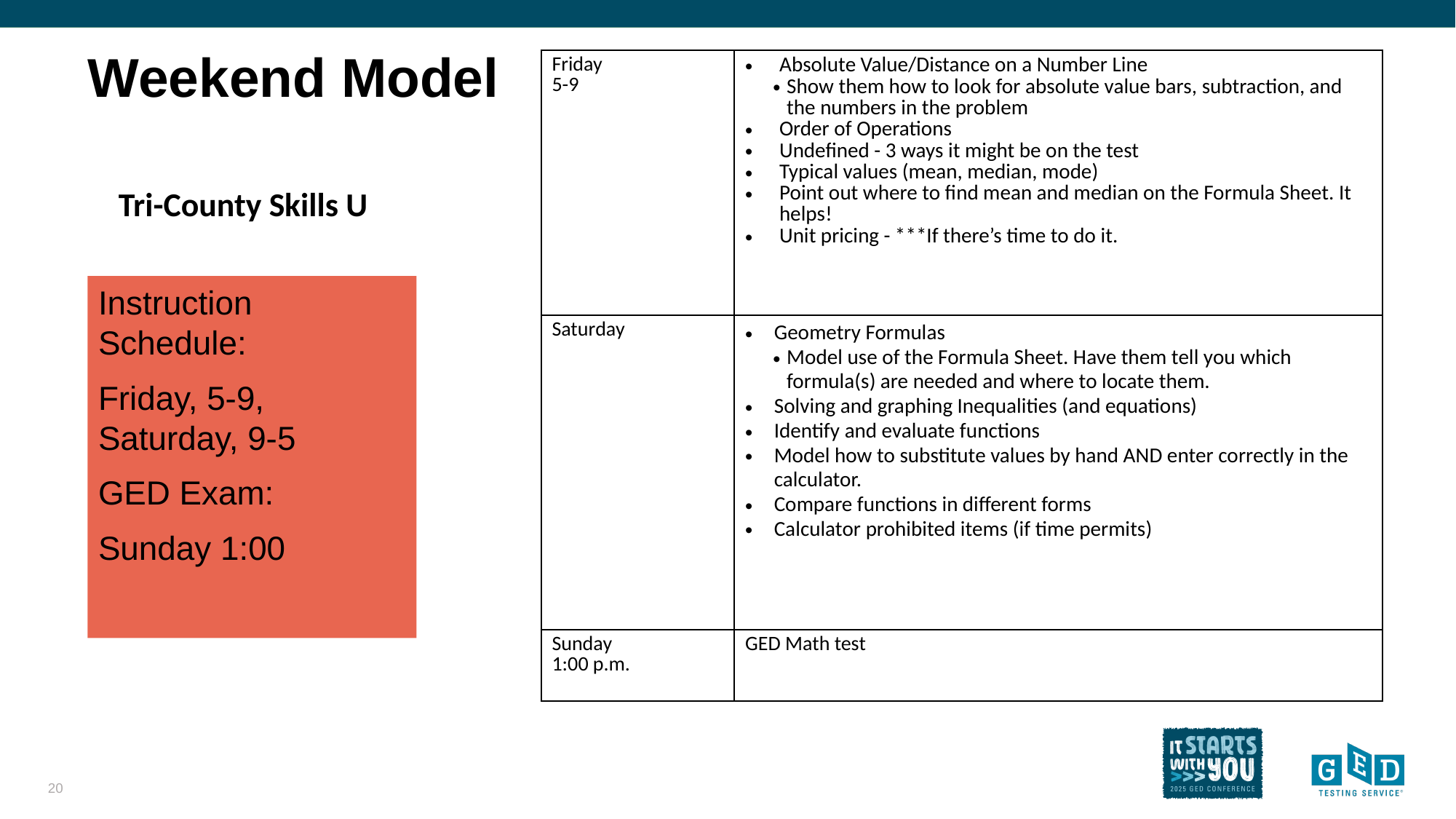

# Weekend Model
| Friday 5-9 | Absolute Value/Distance on a Number Line Show them how to look for absolute value bars, subtraction, and the numbers in the problem Order of Operations Undefined - 3 ways it might be on the test Typical values (mean, median, mode) Point out where to find mean and median on the Formula Sheet. It helps! Unit pricing - \*\*\*If there’s time to do it. |
| --- | --- |
| Saturday | Geometry Formulas Model use of the Formula Sheet. Have them tell you which formula(s) are needed and where to locate them. Solving and graphing Inequalities (and equations) Identify and evaluate functions Model how to substitute values by hand AND enter correctly in the calculator. Compare functions in different forms Calculator prohibited items (if time permits) |
| Sunday 1:00 p.m. | GED Math test |
Tri-County Skills U
Instruction Schedule:
Friday, 5-9, Saturday, 9-5
GED Exam:
Sunday 1:00

20